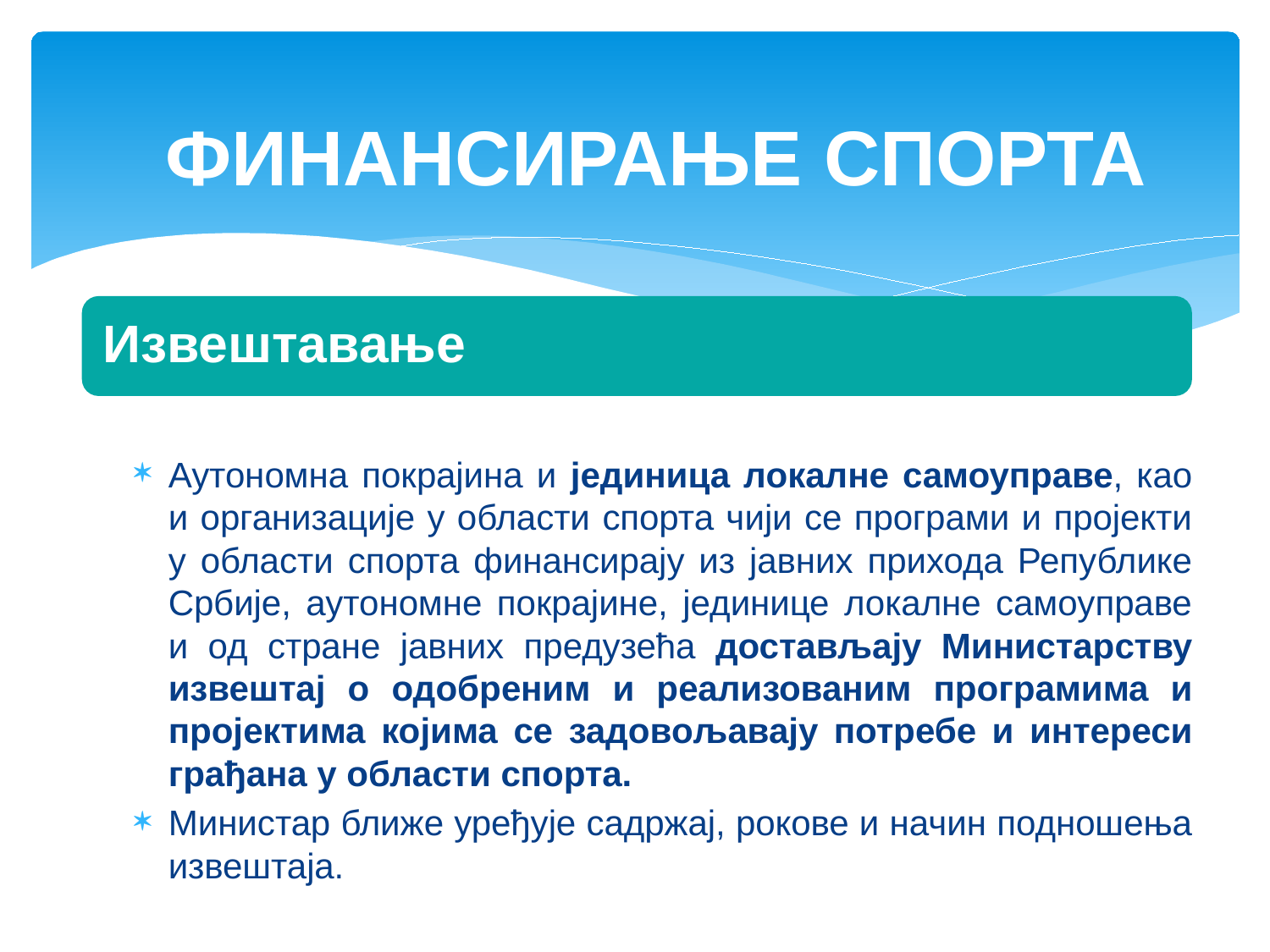

ФИНАНСИРАЊЕ СПОРТА

Извештавање
Аутономна покрајина и јединица локалне самоуправе, као и организације у области спорта чији се програми и пројекти у области спорта финансирају из јавних прихода Републике Србије, аутономне покрајине, јединице локалне самоуправе и од стране јавних предузећа достављају Министарству извештај о одобреним и реализованим програмима и пројектима којима се задовољавају потребе и интереси грађана у области спорта.
Министар ближе уређује садржај, рокове и начин подношења извештаја.